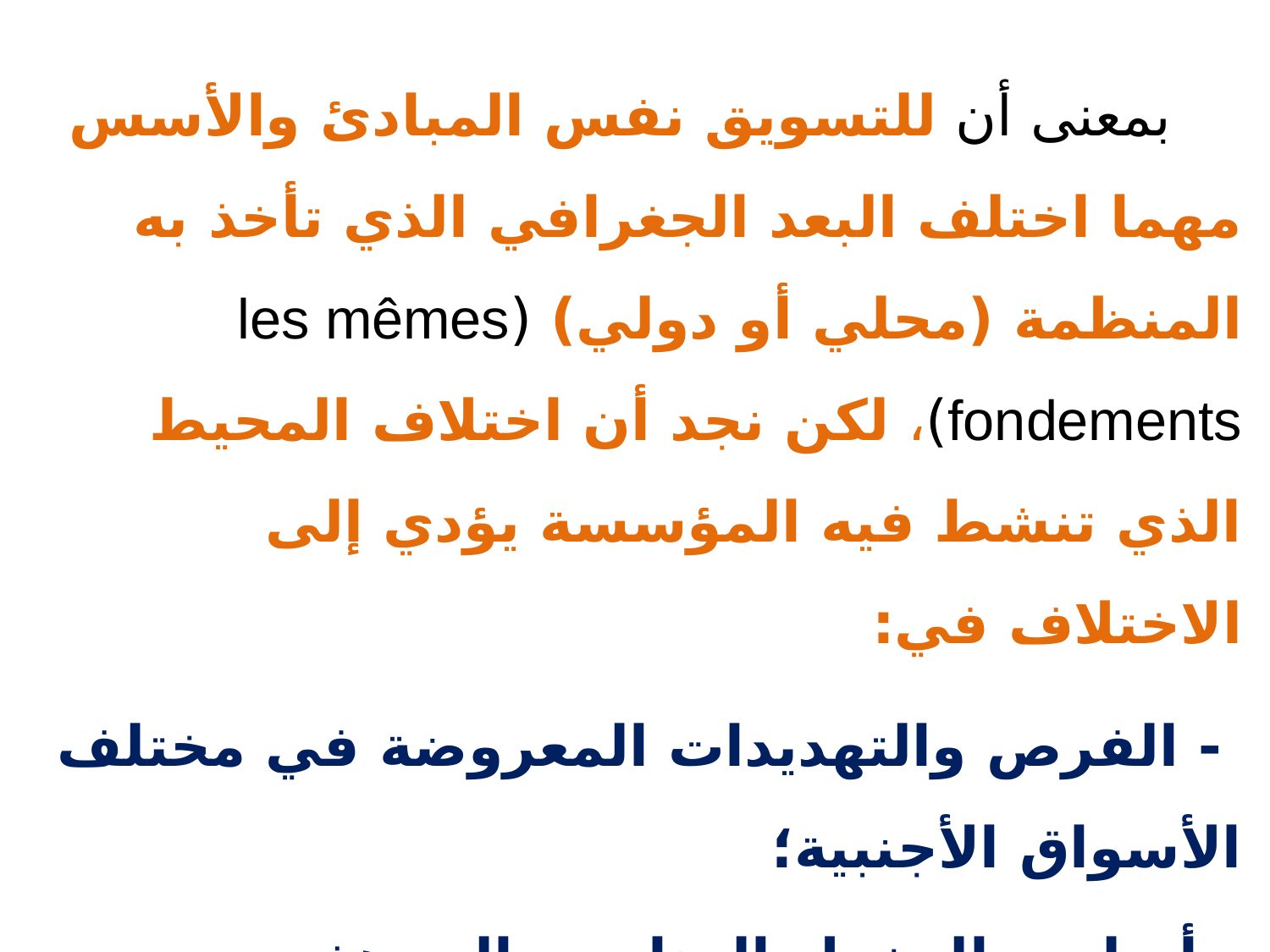

بمعنى أن للتسويق نفس المبادئ والأسس مهما اختلف البعد الجغرافي الذي تأخذ به المنظمة (محلي أو دولي) (les mêmes fondements)، لكن نجد أن اختلاف المحيط الذي تنشط فيه المؤسسة يؤدي إلى الاختلاف في:
 - الفرص والتهديدات المعروضة في مختلف الأسواق الأجنبية؛
- أسلوب الدخول المناسب إلى هذه الأسواق؛
- أولويات اهتمام المنظمات فيما يخص البعد الجغرافي للنشاط التسويقي (محلي، إقليمي أو عالمي)؛
- كيفية توظيف الأدوات والتقنيات المعتمدة للتدخل أو التأثير من سوق لآخر.